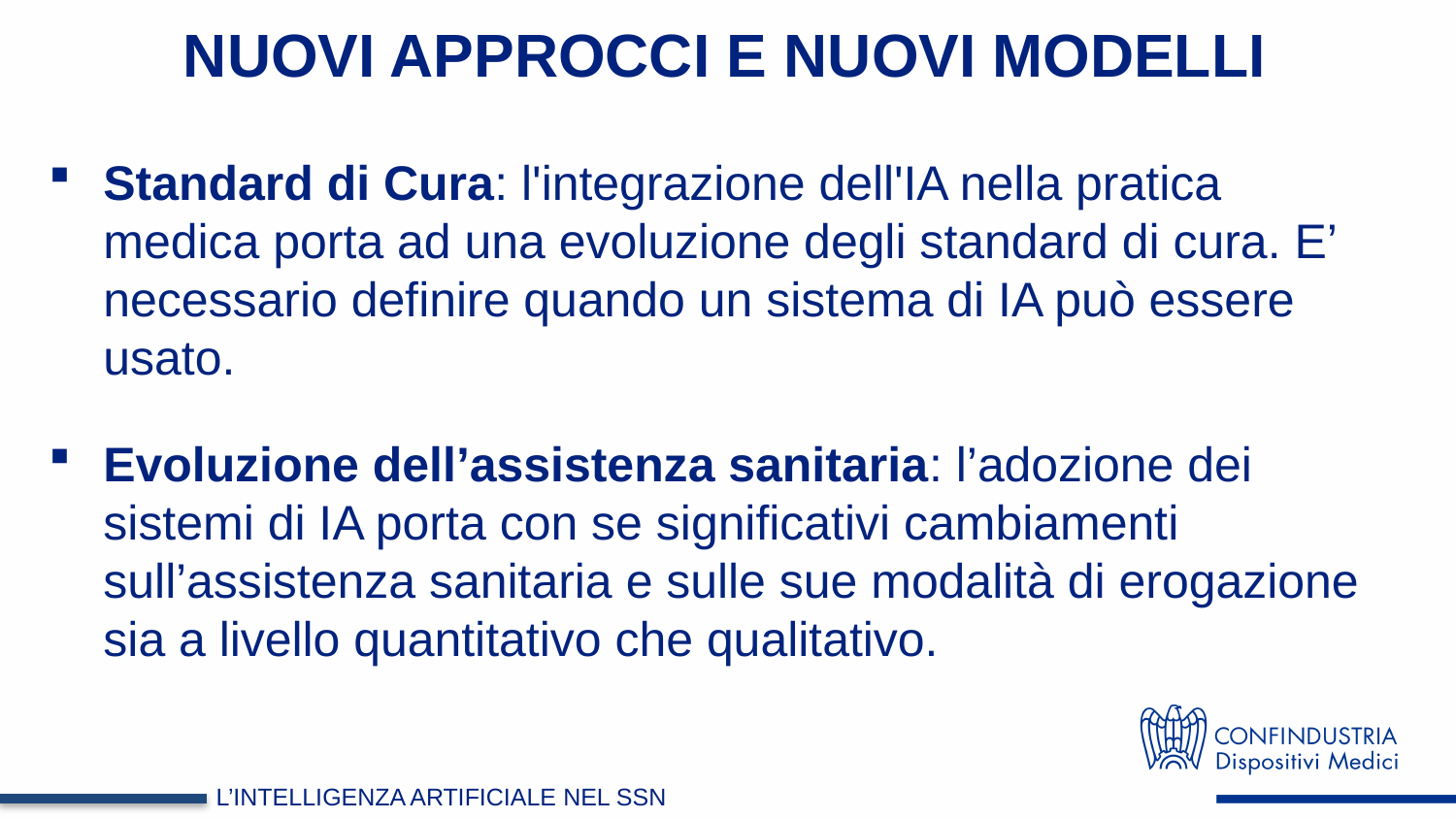

NUOVI APPROCCI E NUOVI MODELLI
Standard di Cura: l'integrazione dell'IA nella pratica medica porta ad una evoluzione degli standard di cura. E’ necessario definire quando un sistema di IA può essere usato.
Evoluzione dell’assistenza sanitaria: l’adozione dei sistemi di IA porta con se significativi cambiamenti sull’assistenza sanitaria e sulle sue modalità di erogazione sia a livello quantitativo che qualitativo.
L’INTELLIGENZA ARTIFICIALE NEL SSN